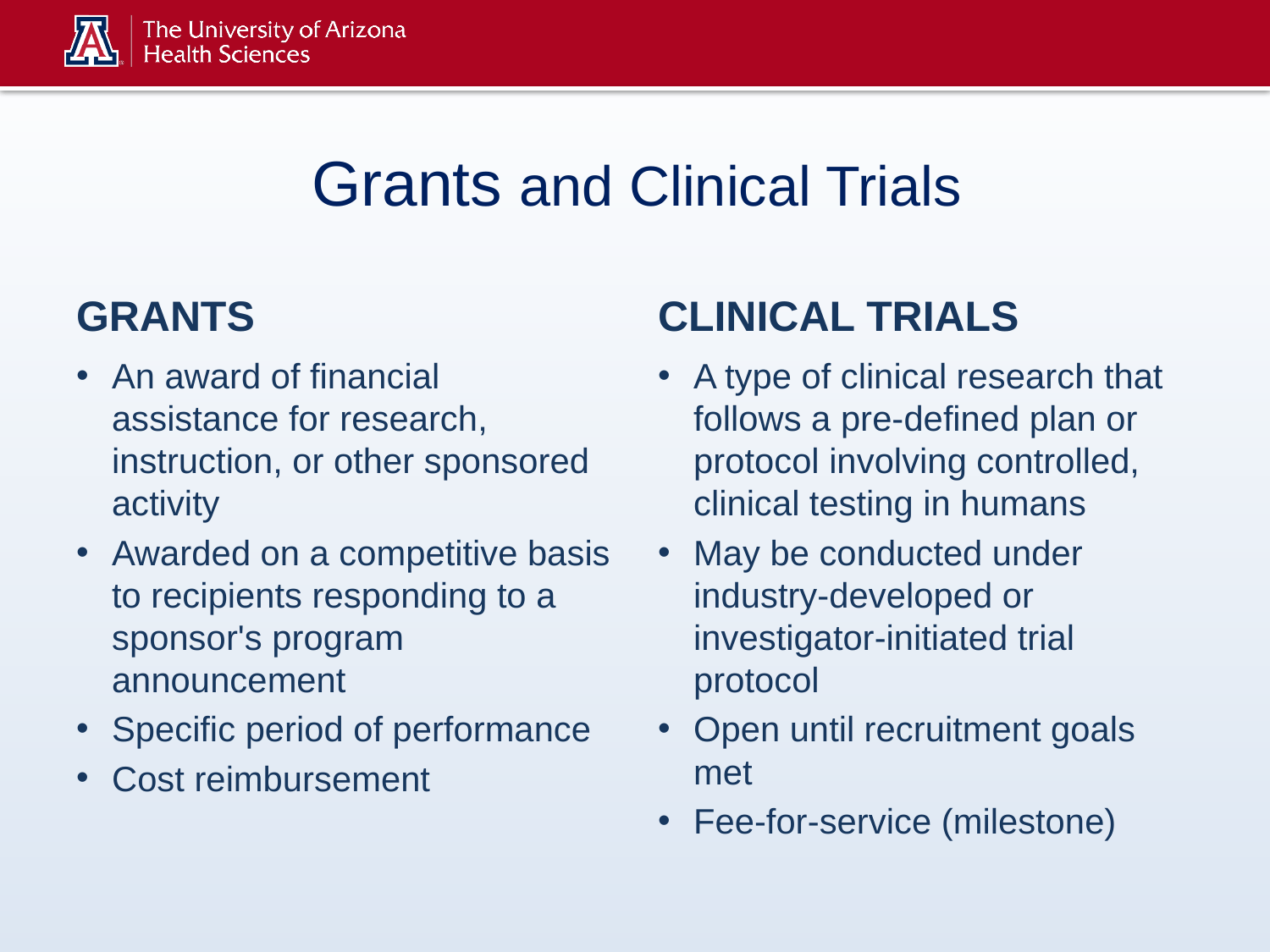

# Grants and Clinical Trials
CLINICAL TRIALS
GRANTS
An award of financial assistance for research, instruction, or other sponsored activity
Awarded on a competitive basis to recipients responding to a sponsor's program announcement
Specific period of performance
Cost reimbursement

A type of clinical research that follows a pre-defined plan or protocol involving controlled, clinical testing in humans
May be conducted under industry-developed or investigator-initiated trial protocol
Open until recruitment goals met
Fee-for-service (milestone)